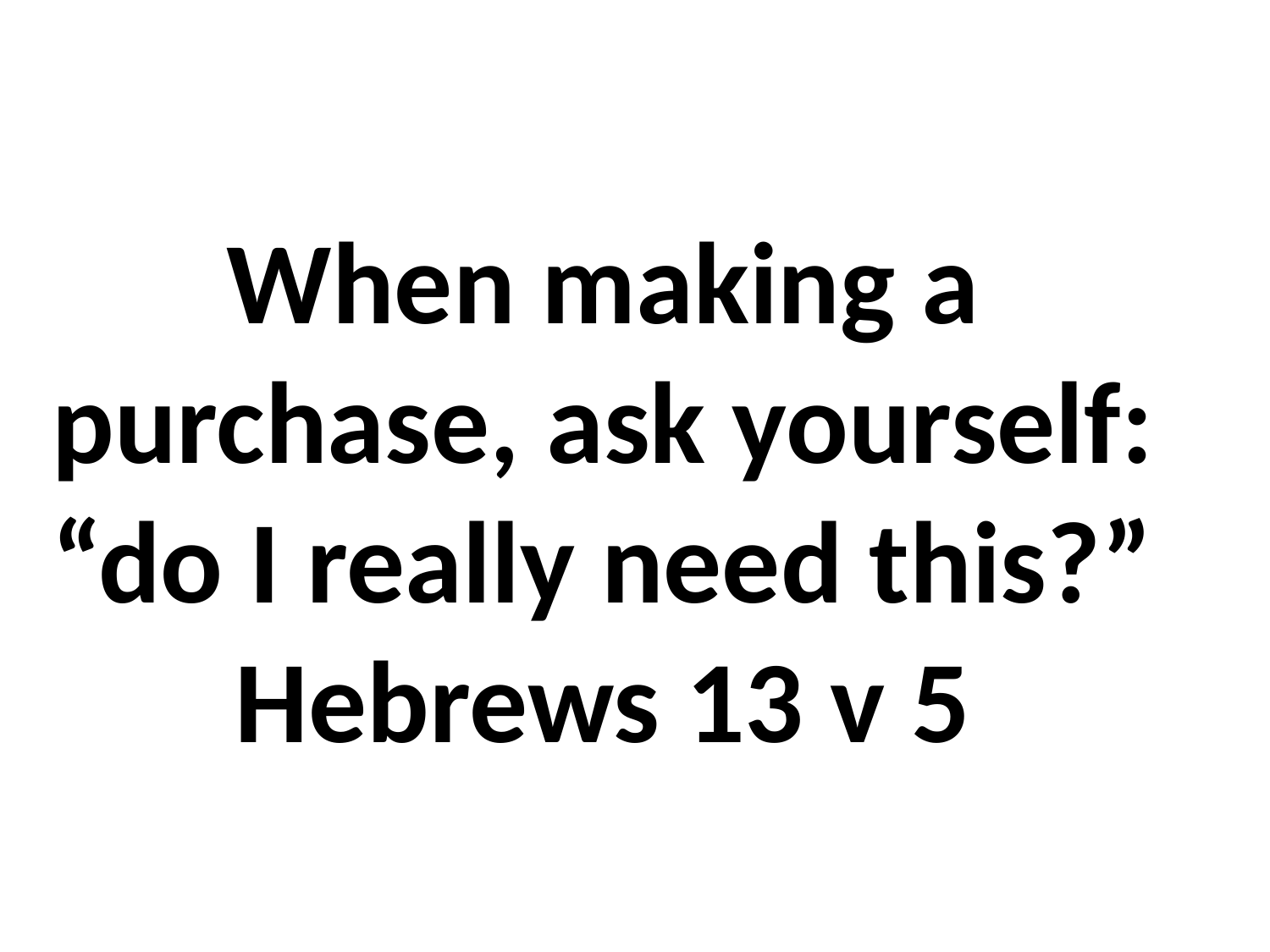

# When making a purchase, ask yourself: “do I really need this?” Hebrews 13 v 5